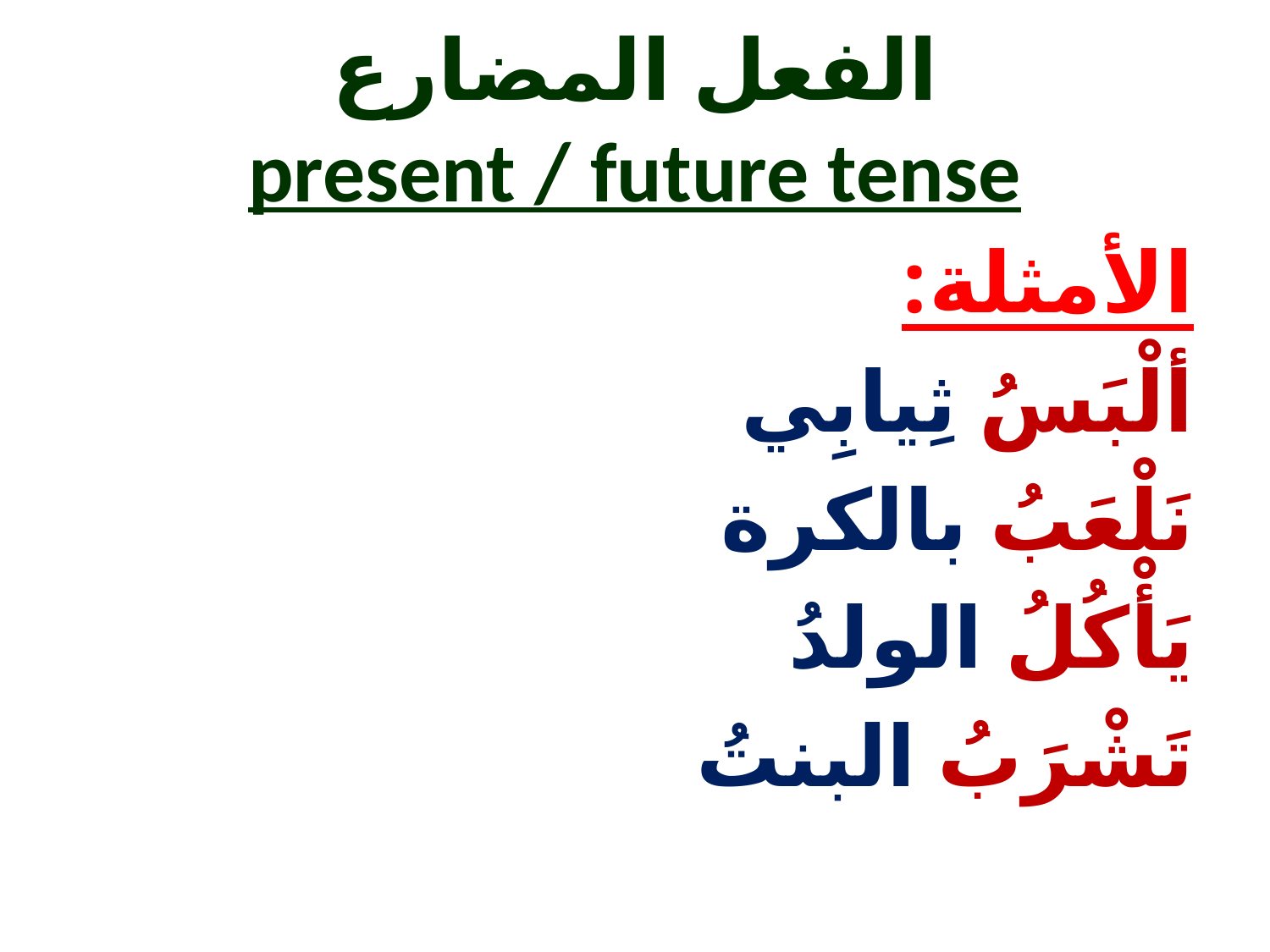

# الفعل المضارع present / future tense
الأمثلة:
ألْبَسُ ثِيابِي
نَلْعَبُ بالكرة
يَأْكُلُ الولدُ
تَشْرَبُ البنتُ